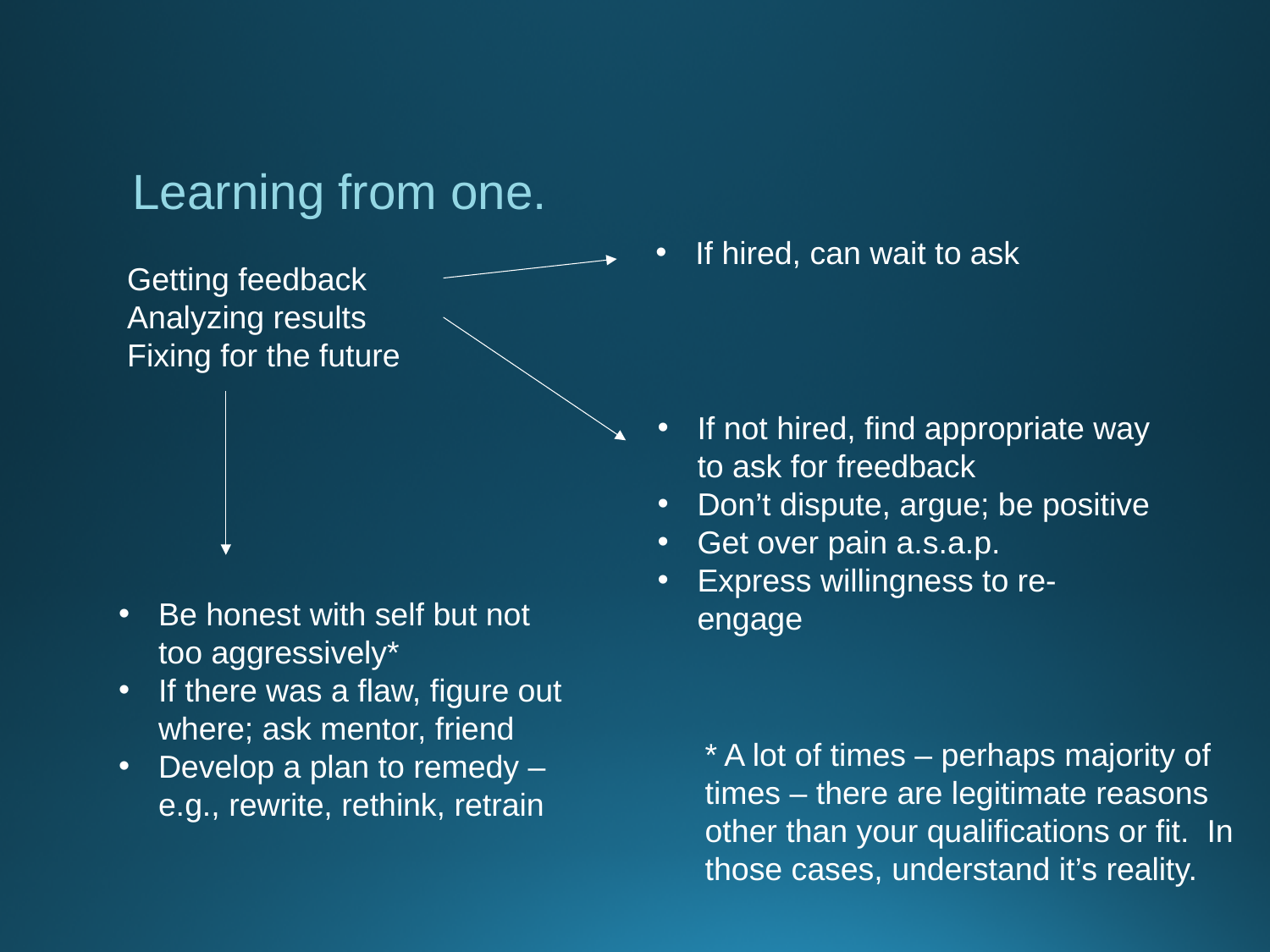

Learning from one.
If hired, can wait to ask
Getting feedback
Analyzing results
Fixing for the future
If not hired, find appropriate way to ask for freedback
Don’t dispute, argue; be positive
Get over pain a.s.a.p.
Express willingness to re-engage
Be honest with self but not too aggressively*
If there was a flaw, figure out where; ask mentor, friend
Develop a plan to remedy – e.g., rewrite, rethink, retrain
* A lot of times – perhaps majority of times – there are legitimate reasons other than your qualifications or fit.  In those cases, understand it’s reality.